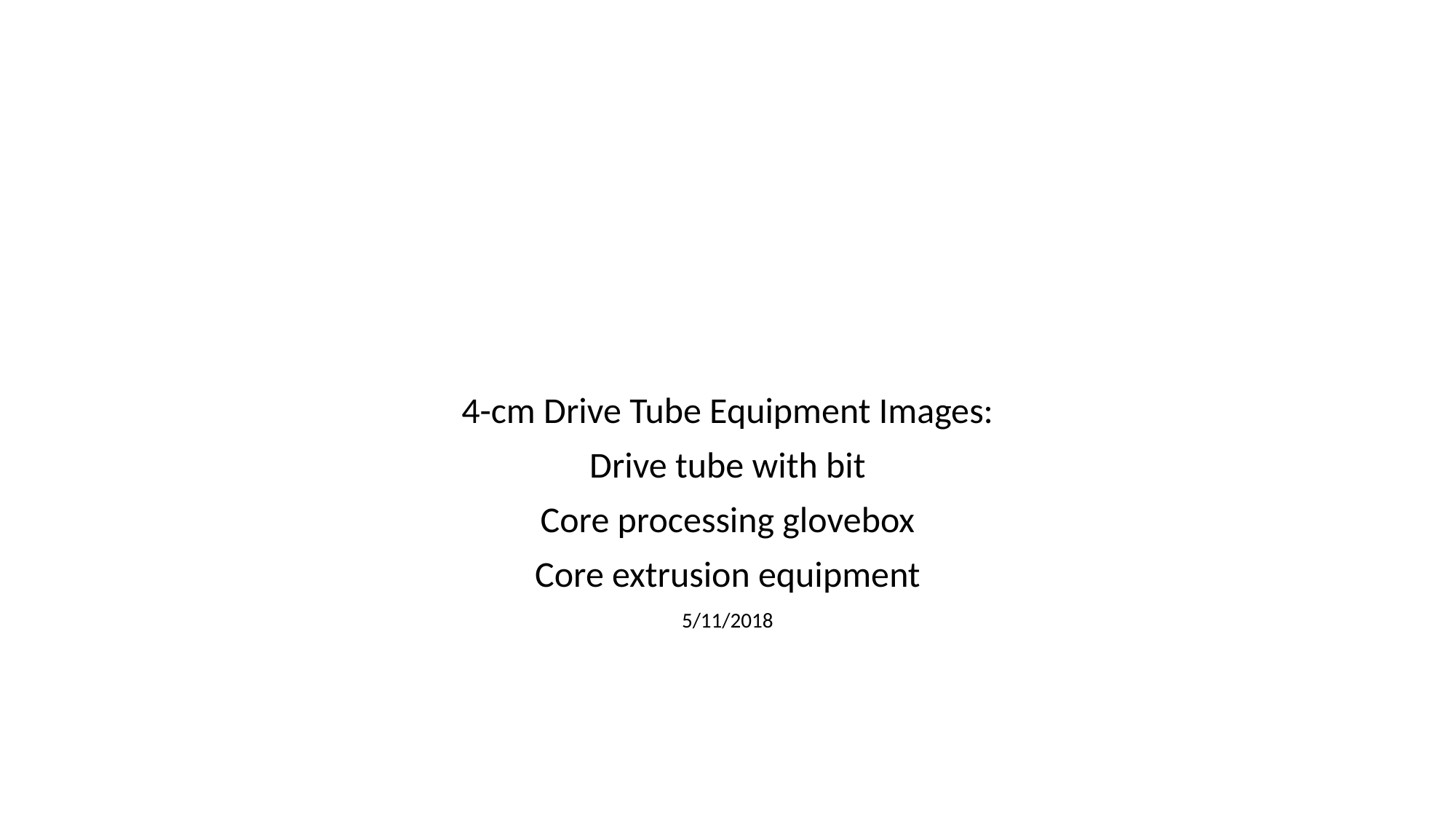

4-cm Drive Tube Equipment Images:
Drive tube with bit
Core processing glovebox
Core extrusion equipment
5/11/2018